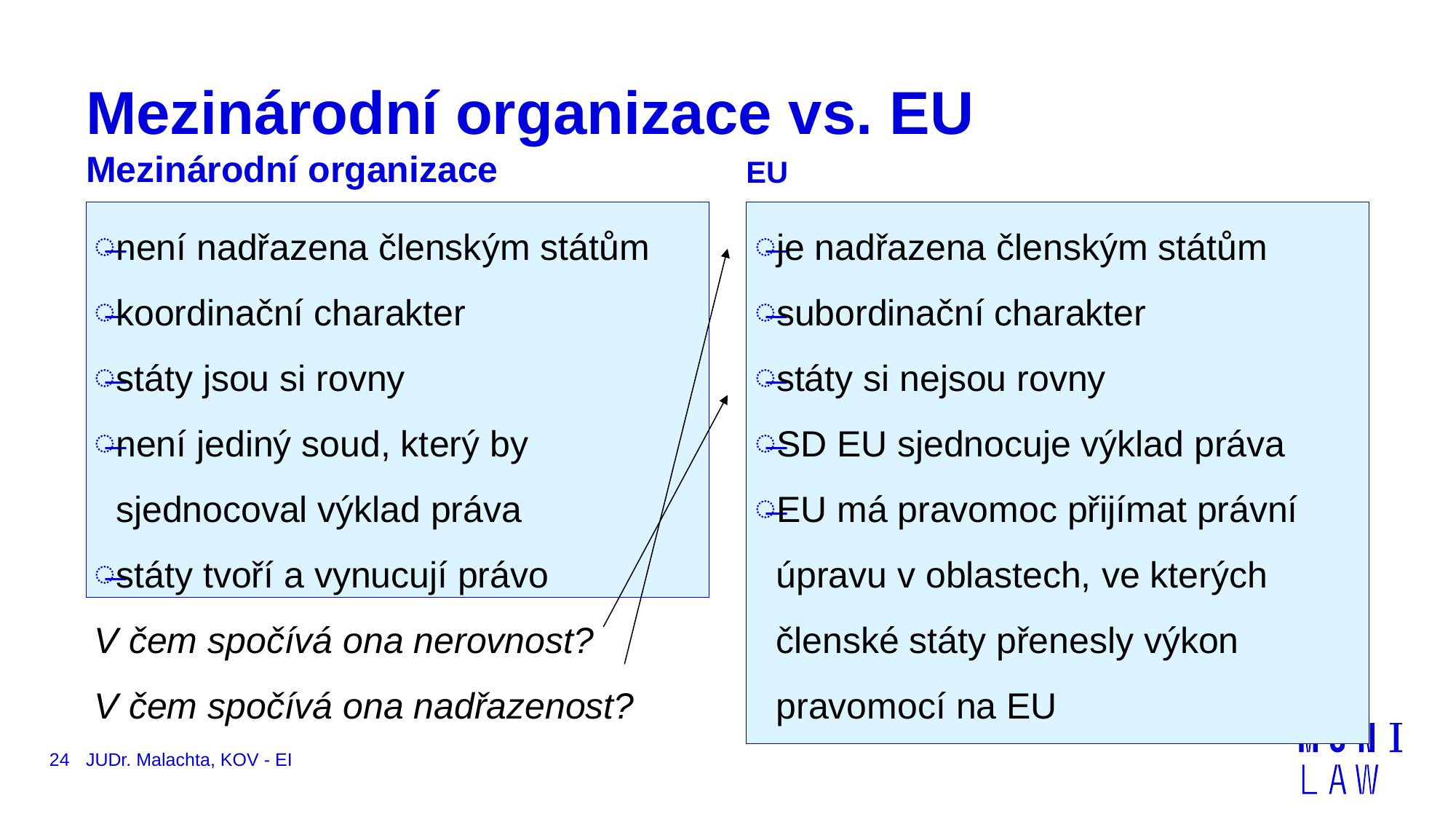

# Mezinárodní organizace vs. EU
EU
Mezinárodní organizace
je nadřazena členským státům
subordinační charakter
státy si nejsou rovny
SD EU sjednocuje výklad práva
EU má pravomoc přijímat právní úpravu v oblastech, ve kterých členské státy přenesly výkon pravomocí na EU

není nadřazena členským státům
koordinační charakter
státy jsou si rovny
není jediný soud, který by sjednocoval výklad práva
státy tvoří a vynucují právo
V čem spočívá ona nerovnost?
V čem spočívá ona nadřazenost?

24
JUDr. Malachta, KOV - EI